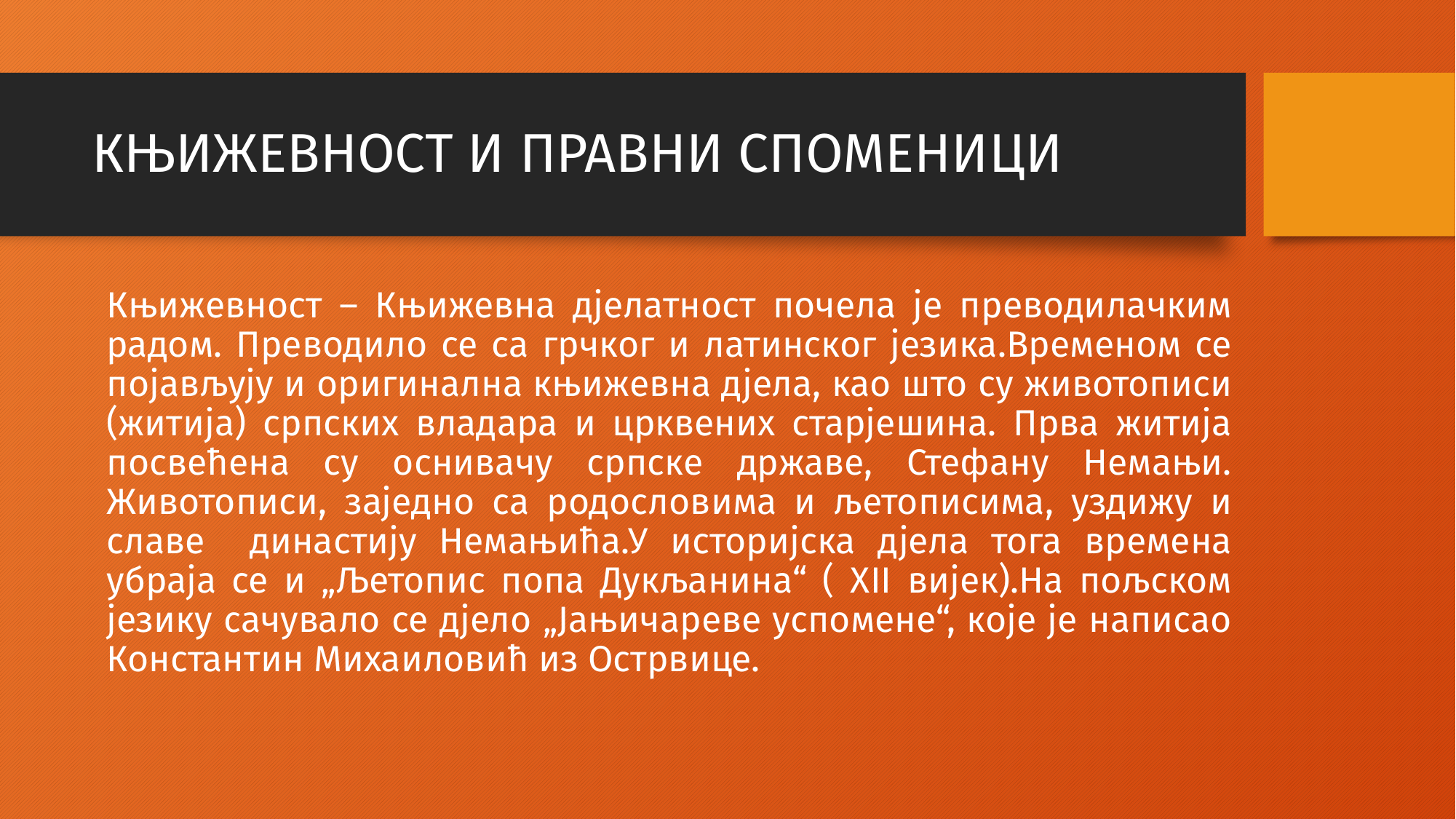

# КЊИЖЕВНОСТ И ПРАВНИ СПОМЕНИЦИ
Књижевност – Књижевна дјелатност почела је преводилачким радом. Преводило се са грчког и латинског језика.Временом се појављују и оригинална књижевна дјела, као што су животописи (житија) српских владара и црквених старјешина. Прва житија посвећена су оснивачу српске државе, Стефану Немањи. Животописи, заједно са родословима и љетописима, уздижу и славе  династију Немањића.У историјска дјела тога времена убраја се и „Љетопис попа Дукљанина“ ( XII вијек).На пољском језику сачувало се дјело „Јањичареве успомене“, које је написао Константин Михаиловић из Острвице.